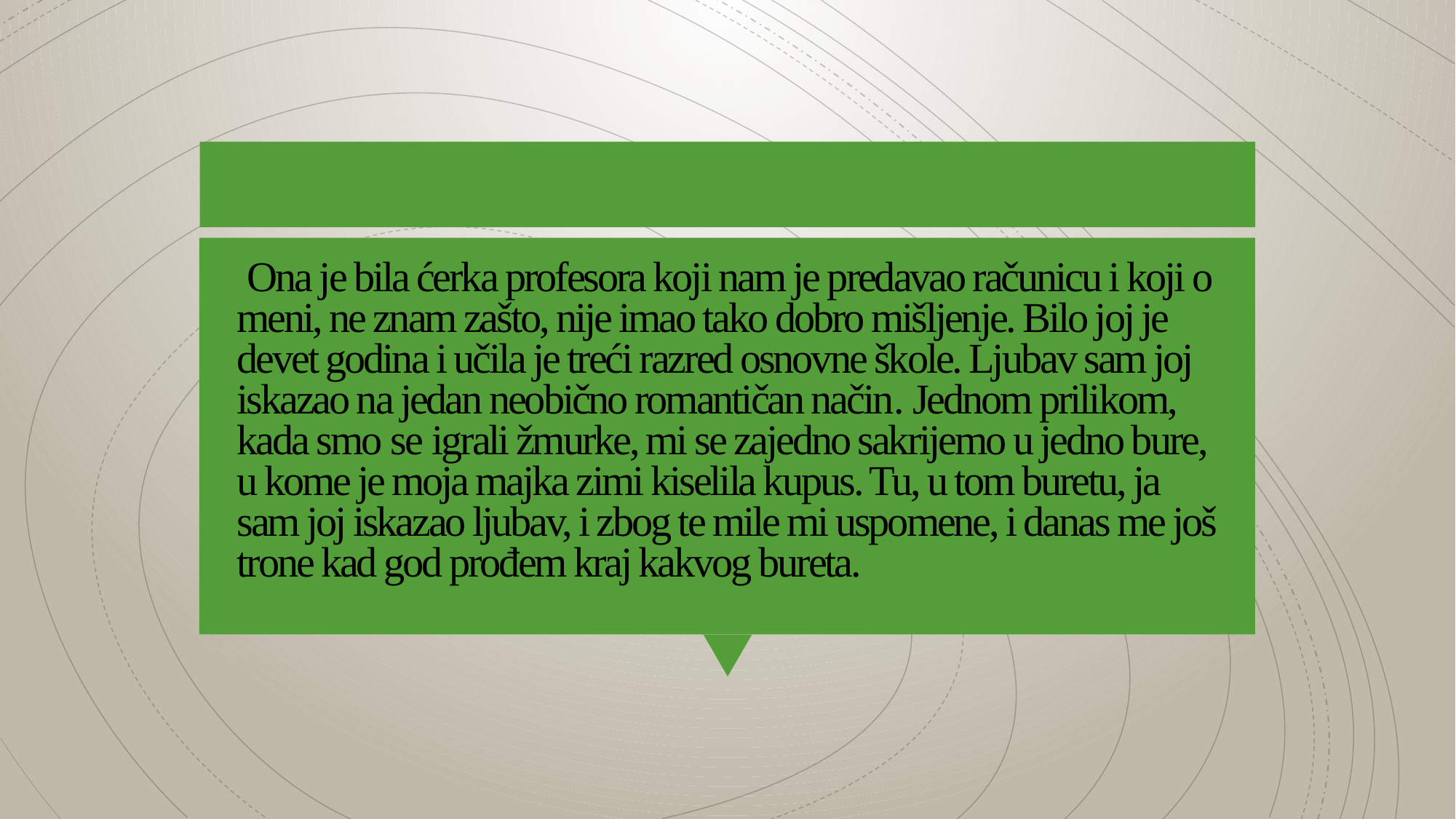

# Ona je bila ćerka profesora koji nam je predavao računicu i koji o meni, ne znam zašto, nije imao tako dobro mišljenje. Bilo joj je devet godina i učila je treći razred osnovne škole. Ljubav sam joj iskazao na jedan neobično romantičan način. Jednom prilikom, kada smo se igrali žmurke, mi se zajedno sakrijemo u jedno bure, u kome je moja majka zimi kiselila kupus. Tu, u tom buretu, ja sam joj iskazao ljubav, i zbog te mile mi uspomene, i danas me još trone kad god prođem kraj kakvog bureta.